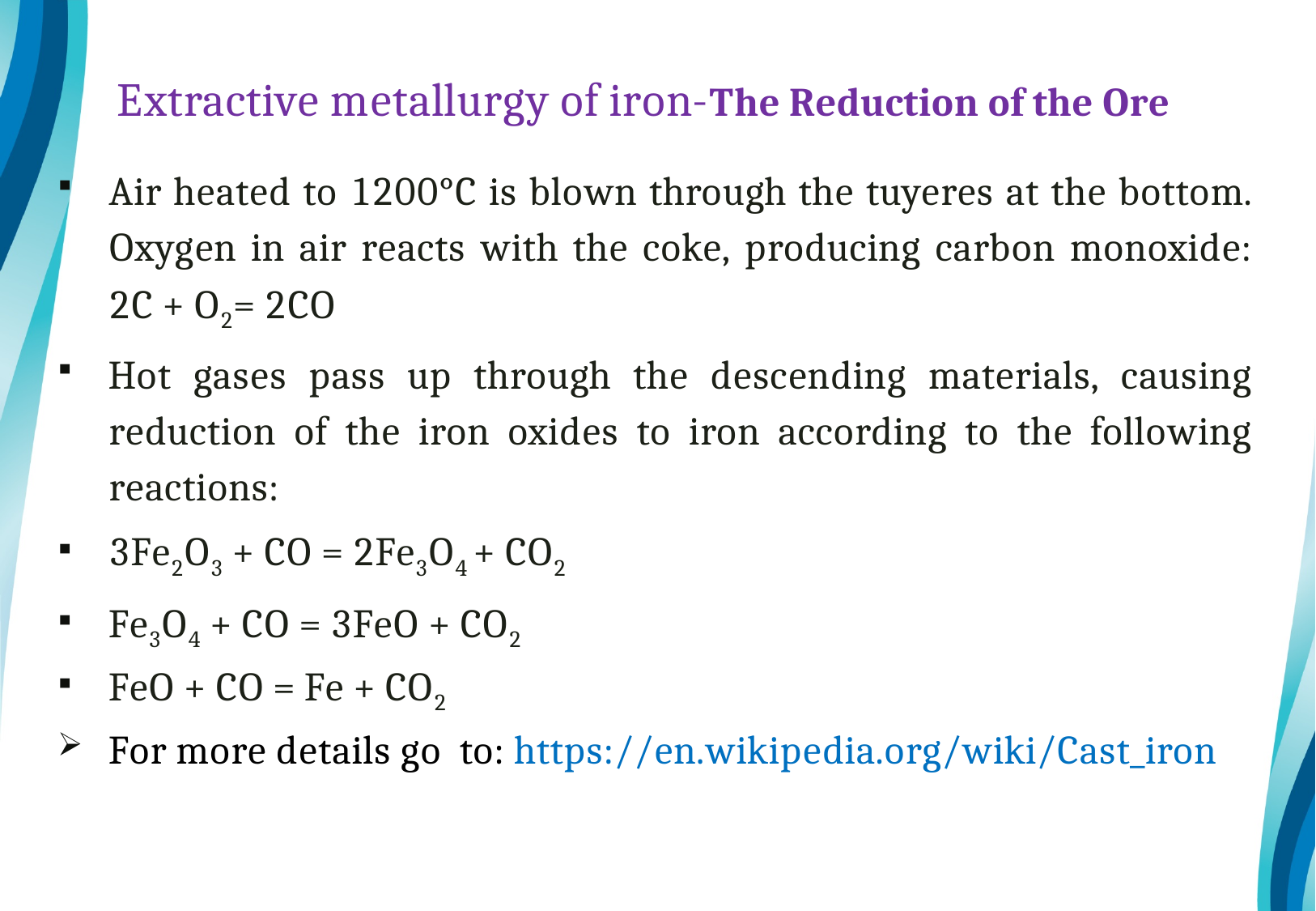

# Extractive metallurgy of iron-The Reduction of the Ore
Air heated to 1200°C is blown through the tuyeres at the bottom. Oxygen in air reacts with the coke, producing carbon monoxide: 2C + O2= 2CO
Hot gases pass up through the descending materials, causing reduction of the iron oxides to iron according to the following reactions:
3Fe2O3 + CO = 2Fe3O4 + CO2
Fe3O4 + CO = 3FeO + CO2
FeO + CO = Fe + CO2
For more details go  to: https://en.wikipedia.org/wiki/Cast_iron